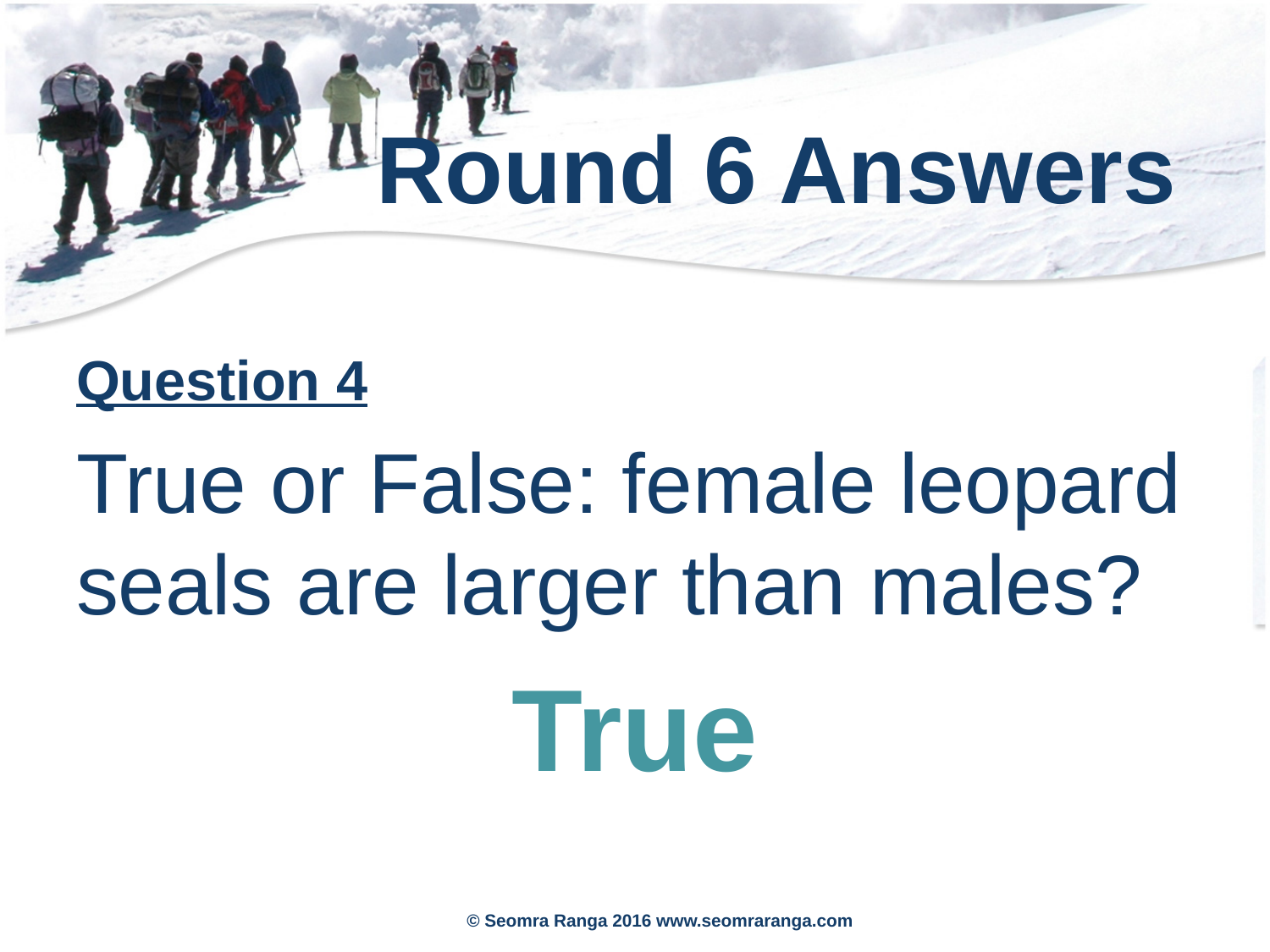

# Round 6 Answers
Question 4
True or False: female leopard seals are larger than males?
True
© Seomra Ranga 2016 www.seomraranga.com